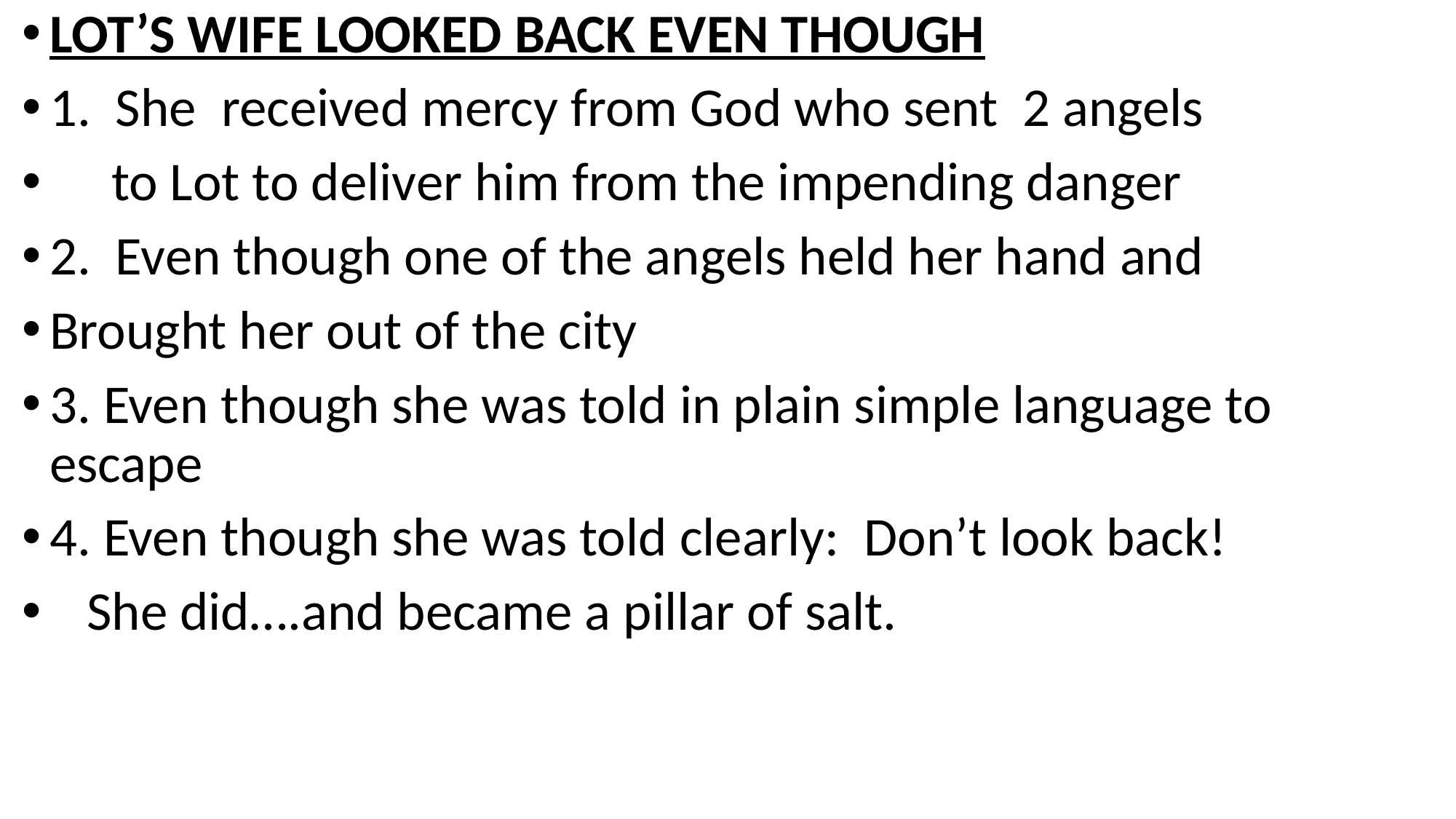

LOT’S WIFE LOOKED BACK EVEN THOUGH
1.  She  received mercy from God who sent  2 angels
     to Lot to deliver him from the impending danger
2.  Even though one of the angels held her hand and
Brought her out of the city
3. Even though she was told in plain simple language to escape
4. Even though she was told clearly:  Don’t look back!
   She did….and became a pillar of salt.